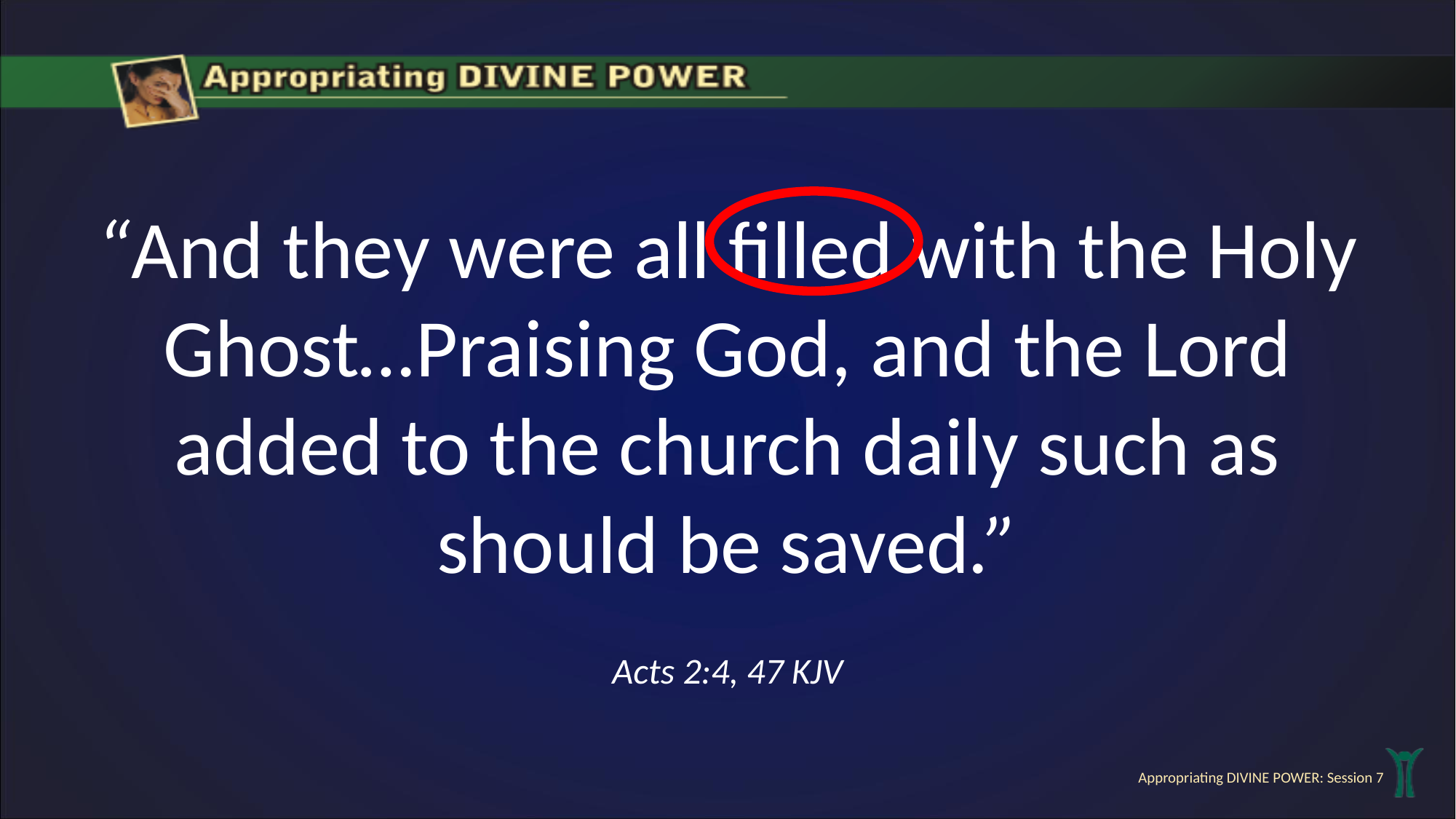

“And they were all filled with the Holy Ghost…Praising God, and the Lord added to the church daily such as should be saved.”

Acts 2:4, 47 KJV